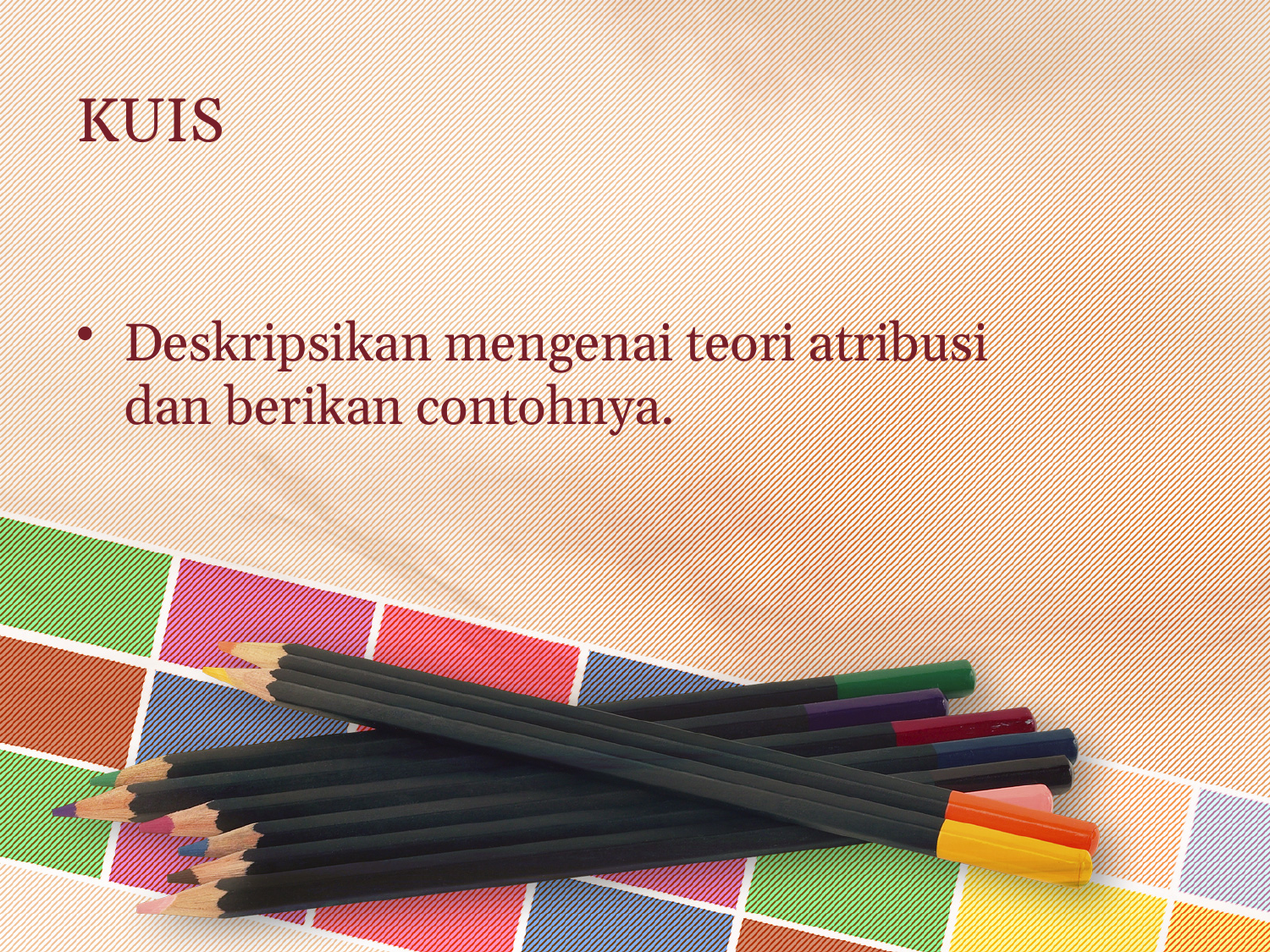

# KUIS
Deskripsikan mengenai teori atribusi dan berikan contohnya.